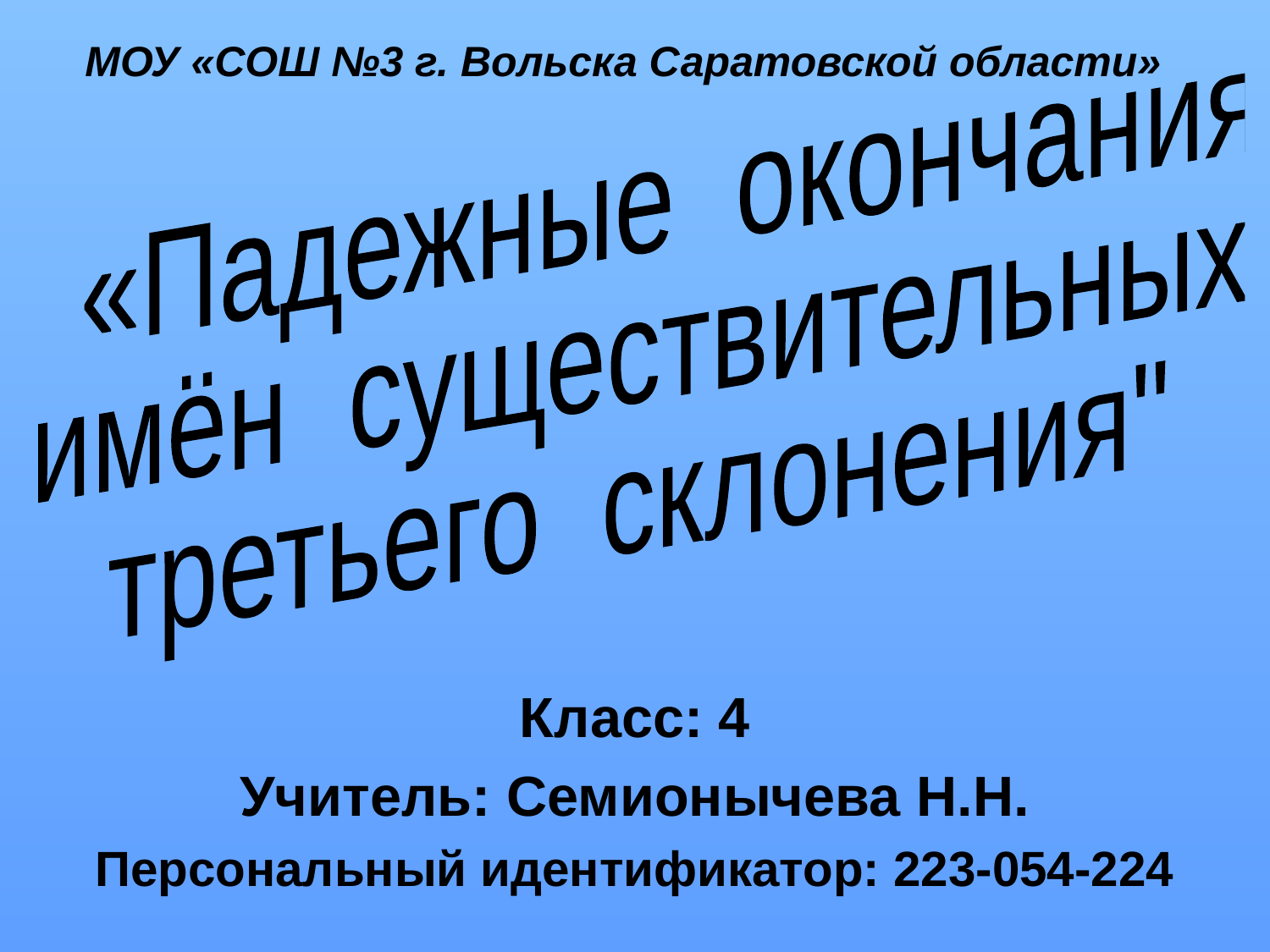

МОУ «СОШ №3 г. Вольска Саратовской области»
 «Падежные  окончания
имён  существительных
третьего  склонения"
Класс: 4
Учитель: Семионычева Н.Н.
Персональный идентификатор: 223-054-224